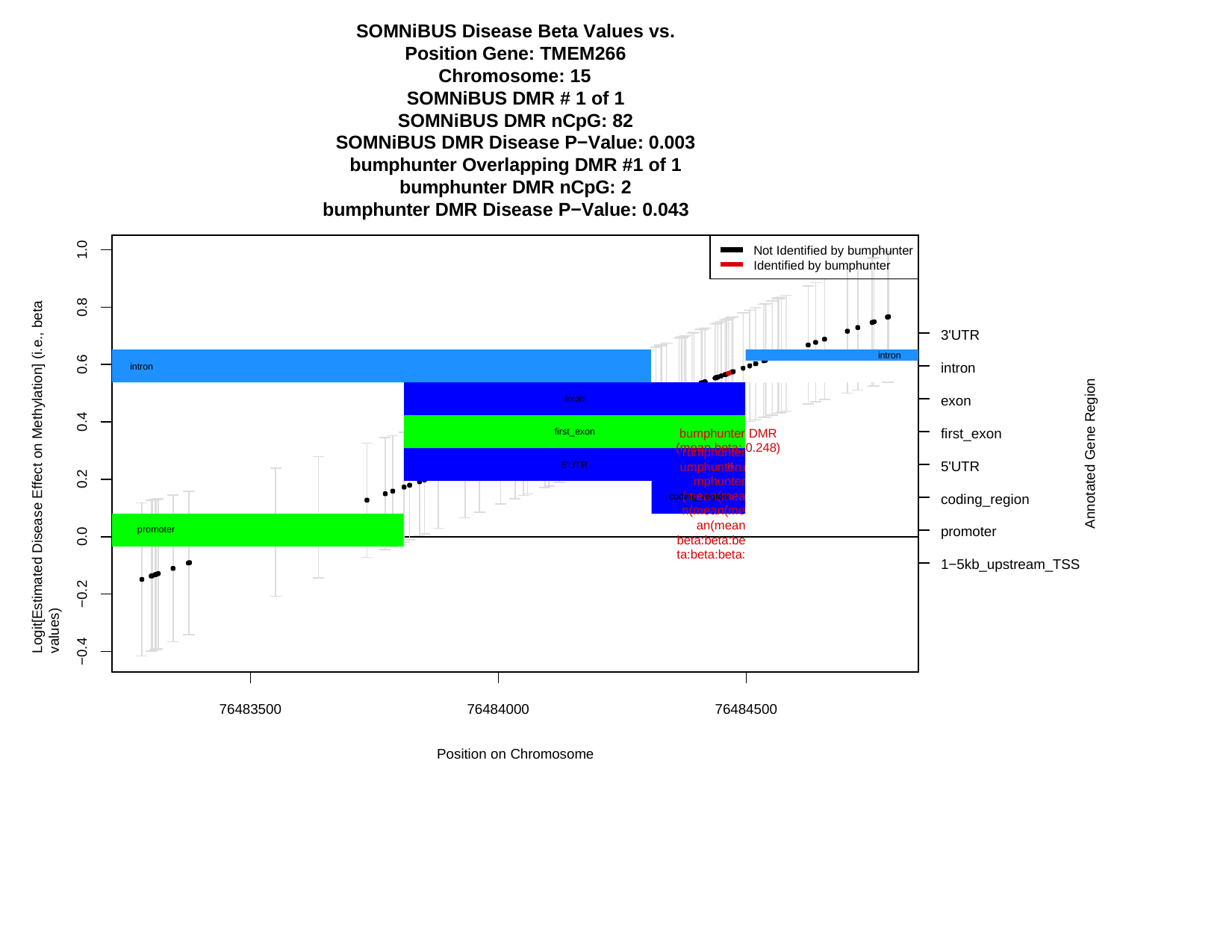

SOMNiBUS Disease Beta Values vs. Position Gene: TMEM266
Chromosome: 15
SOMNiBUS DMR # 1 of 1 SOMNiBUS DMR nCpG: 82
SOMNiBUS DMR Disease P−Value: 0.003 bumphunter Overlapping DMR #1 of 1 bumphunter DMR nCpG: 2
bumphunter DMR Disease P−Value: 0.043

1.0
Not Identified by bumphunter Identified by bumphunter

Logit[Estimated Disease Effect on Methylation] (i.e., beta values)

0.8

3'UTR

intron

0.6

intron

intron

Annotated Gene Region

exon

exon
exon

0.4

bbbbbumphunterumphunterumphunterumphunterumphunter (mean(mean(mean(mean(mean beta:beta:beta:beta:beta:

first_exon
bumphunter DMR
first_exon

(mean beta: 0.248)

5'UTR

5'UTR

0.2

coding_region

coding_region

promoter
promoter
0.0

1−5kb_upstream_TSS

−0.2

−0.4

76483500
76484000
76484500
Position on Chromosome